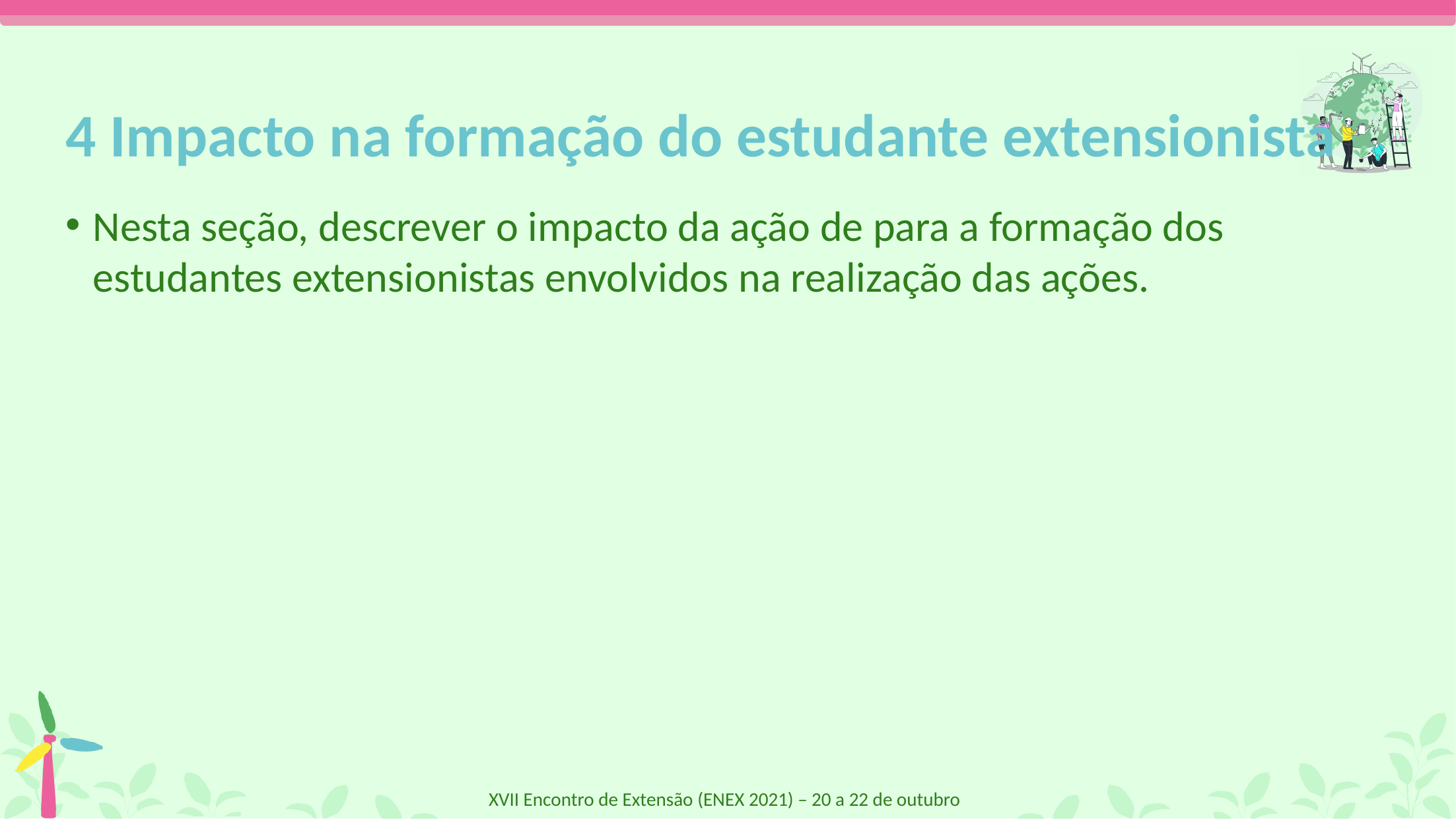

# 4 Impacto na formação do estudante extensionista
Nesta seção, descrever o impacto da ação de para a formação dos estudantes extensionistas envolvidos na realização das ações.